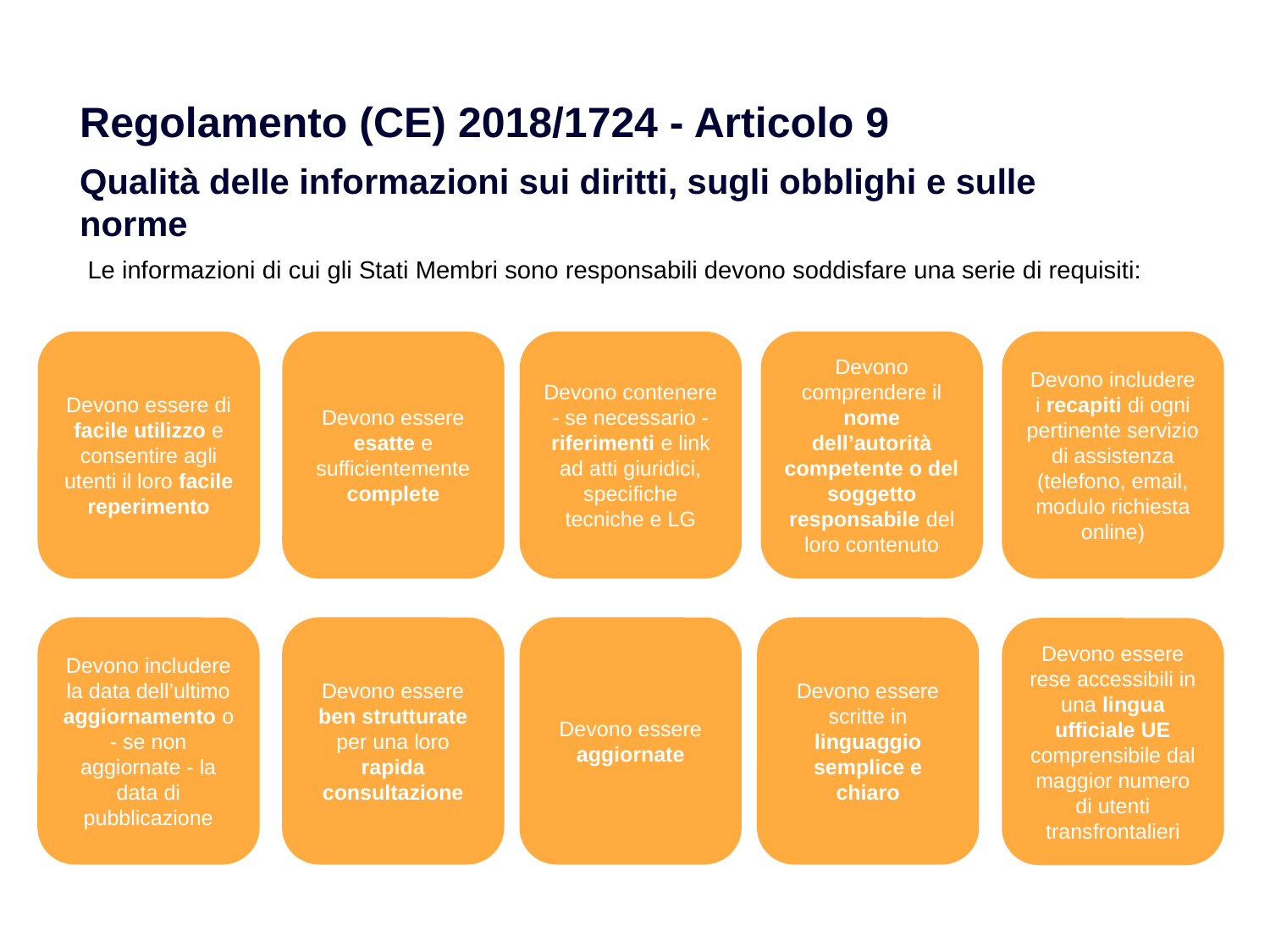

Regolamento (CE) 2018/1724 - Articolo 9
Qualità delle informazioni sui diritti, sugli obblighi e sulle norme
Le informazioni di cui gli Stati Membri sono responsabili devono soddisfare una serie di requisiti:
Devono essere di facile utilizzo e consentire agli utenti il loro facile reperimento
Devono essere esatte e sufficientemente complete
Devono contenere - se necessario -riferimenti e link ad atti giuridici, specifiche tecniche e LG
Devono comprendere il nome dell’autorità competente o del soggetto responsabile del loro contenuto
Devono includere i recapiti di ogni pertinente servizio di assistenza (telefono, email, modulo richiesta online)
Devono essere scritte in linguaggio semplice e chiaro
Devono includere la data dell’ultimo aggiornamento o - se non aggiornate - la data di pubblicazione
Devono essere ben strutturate per una loro rapida consultazione
Devono essere aggiornate
Devono essere rese accessibili in una lingua ufficiale UE comprensibile dal maggior numero di utenti transfrontalieri